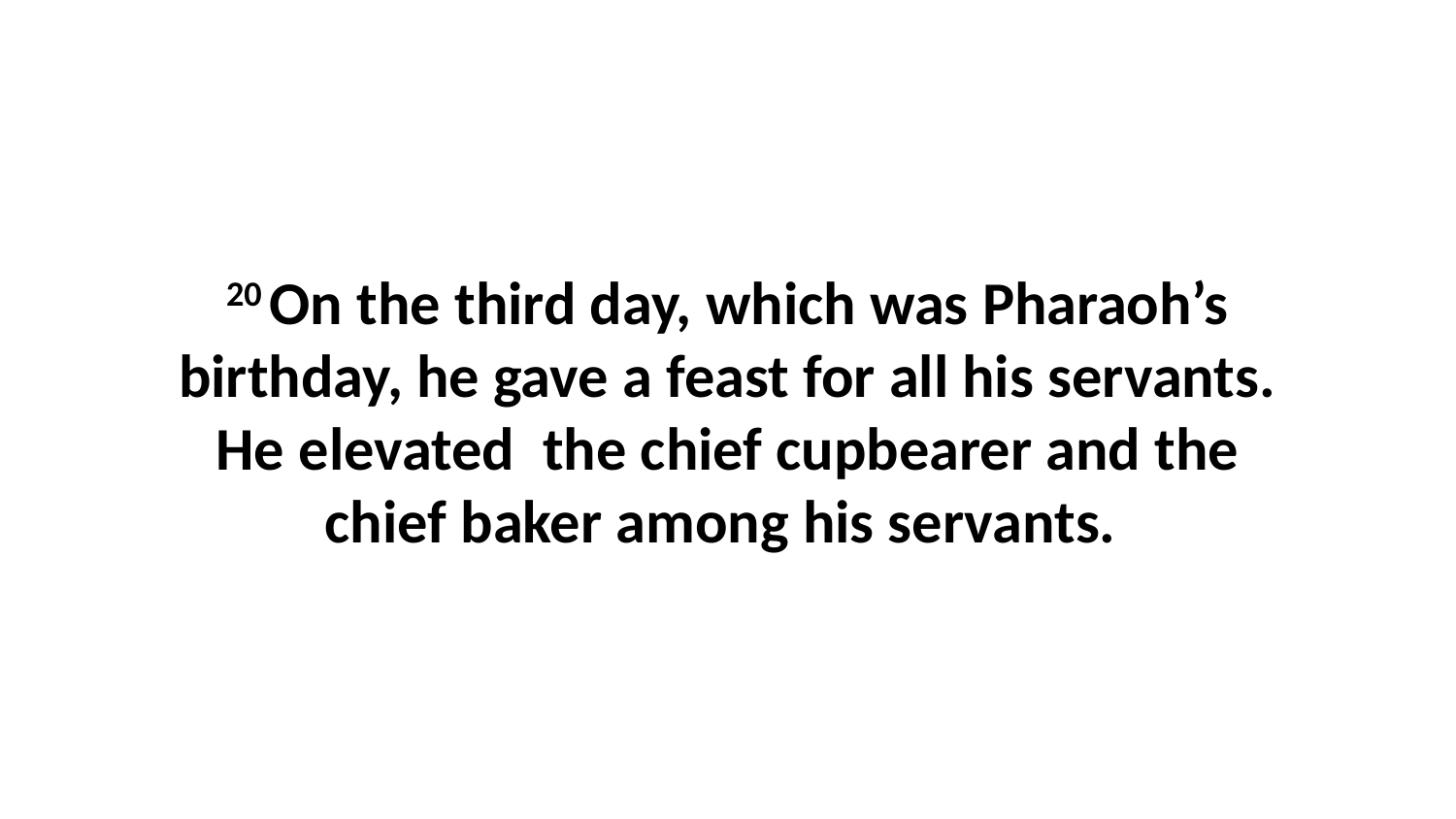

20 On the third day, which was Pharaoh’s birthday, he gave a feast for all his servants. He elevated  the chief cupbearer and the chief baker among his servants.